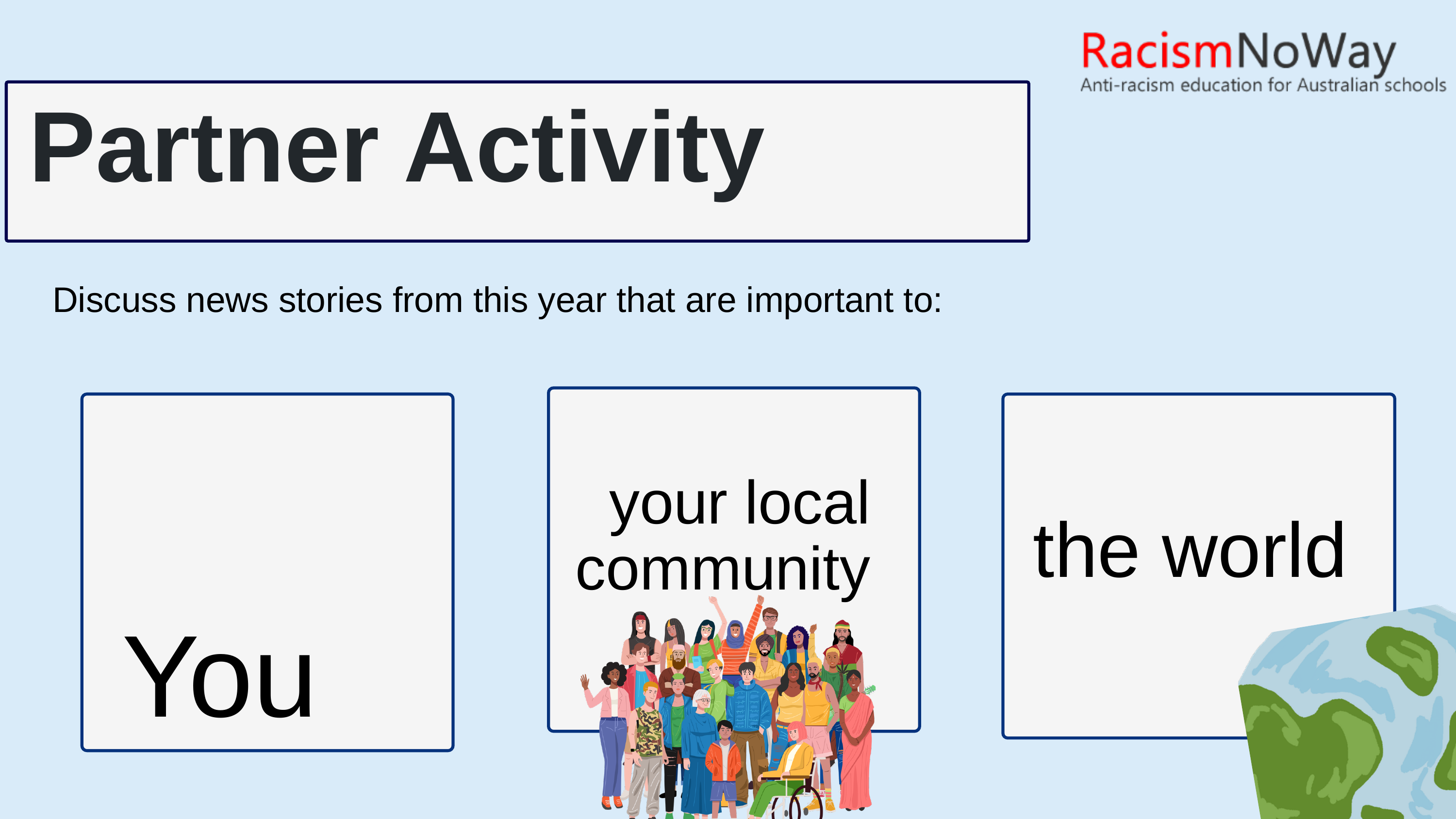

Partner Activity
Discuss news stories from this year that are important to:

  your local community
  You
the world